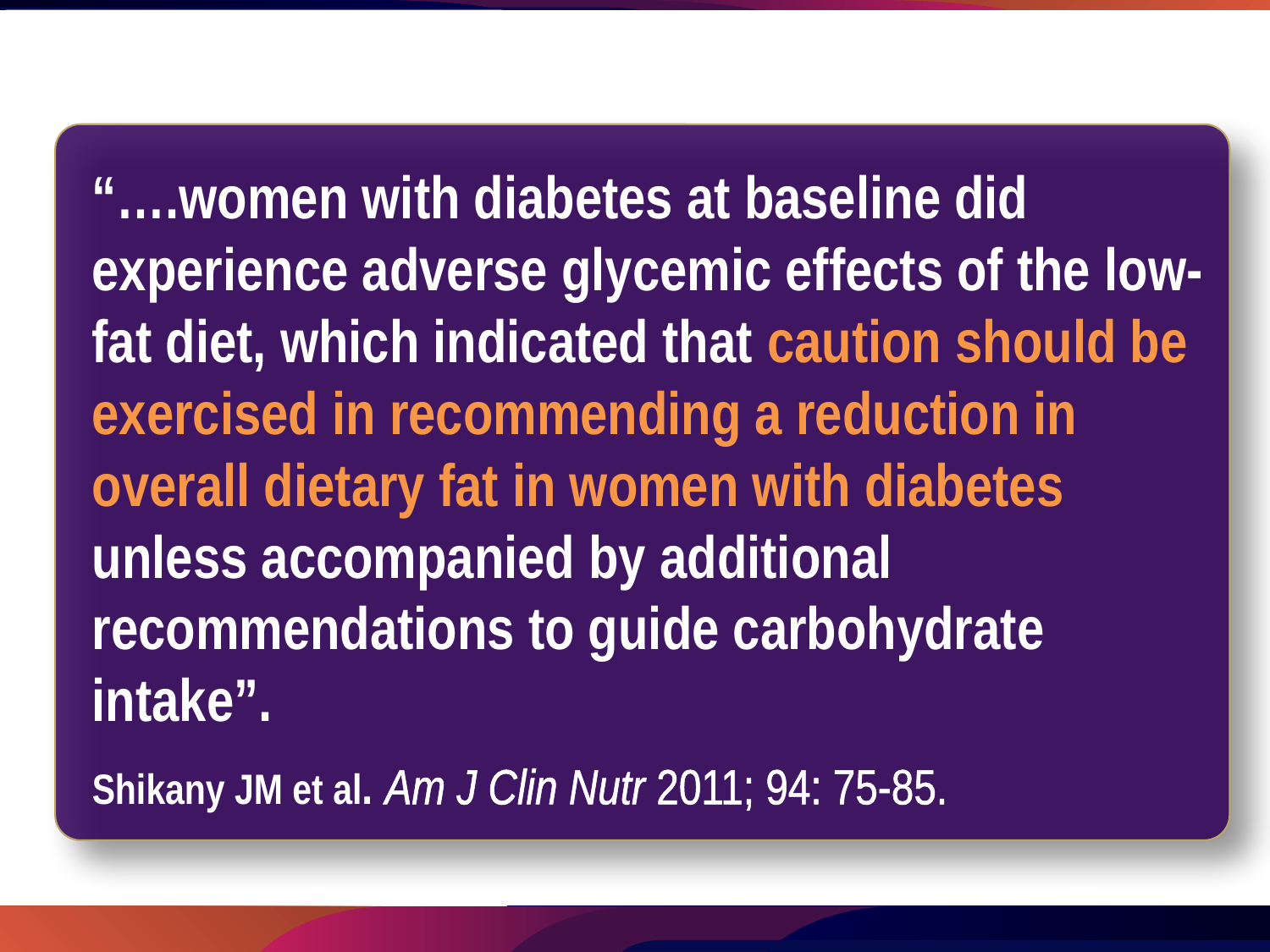

“….women with diabetes at baseline did experience adverse glycemic effects of the low-fat diet, which indicated that caution should be exercised in recommending a reduction in overall dietary fat in women with diabetes unless accompanied by additional recommendations to guide carbohydrate intake”.
Shikany JM et al. Am J Clin Nutr 2011; 94: 75-85.